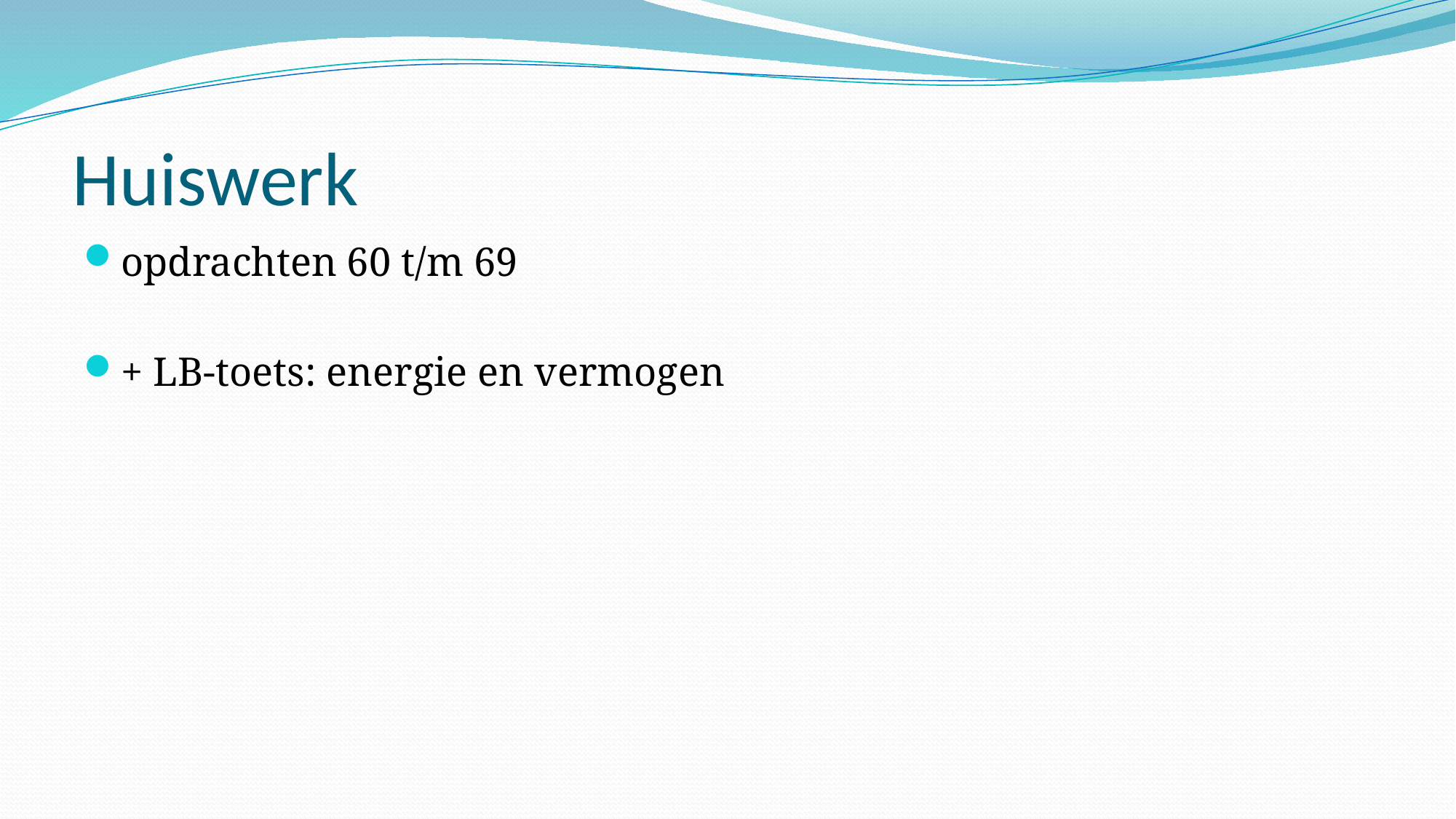

# Huiswerk
opdrachten 60 t/m 69

+ LB-toets: energie en vermogen